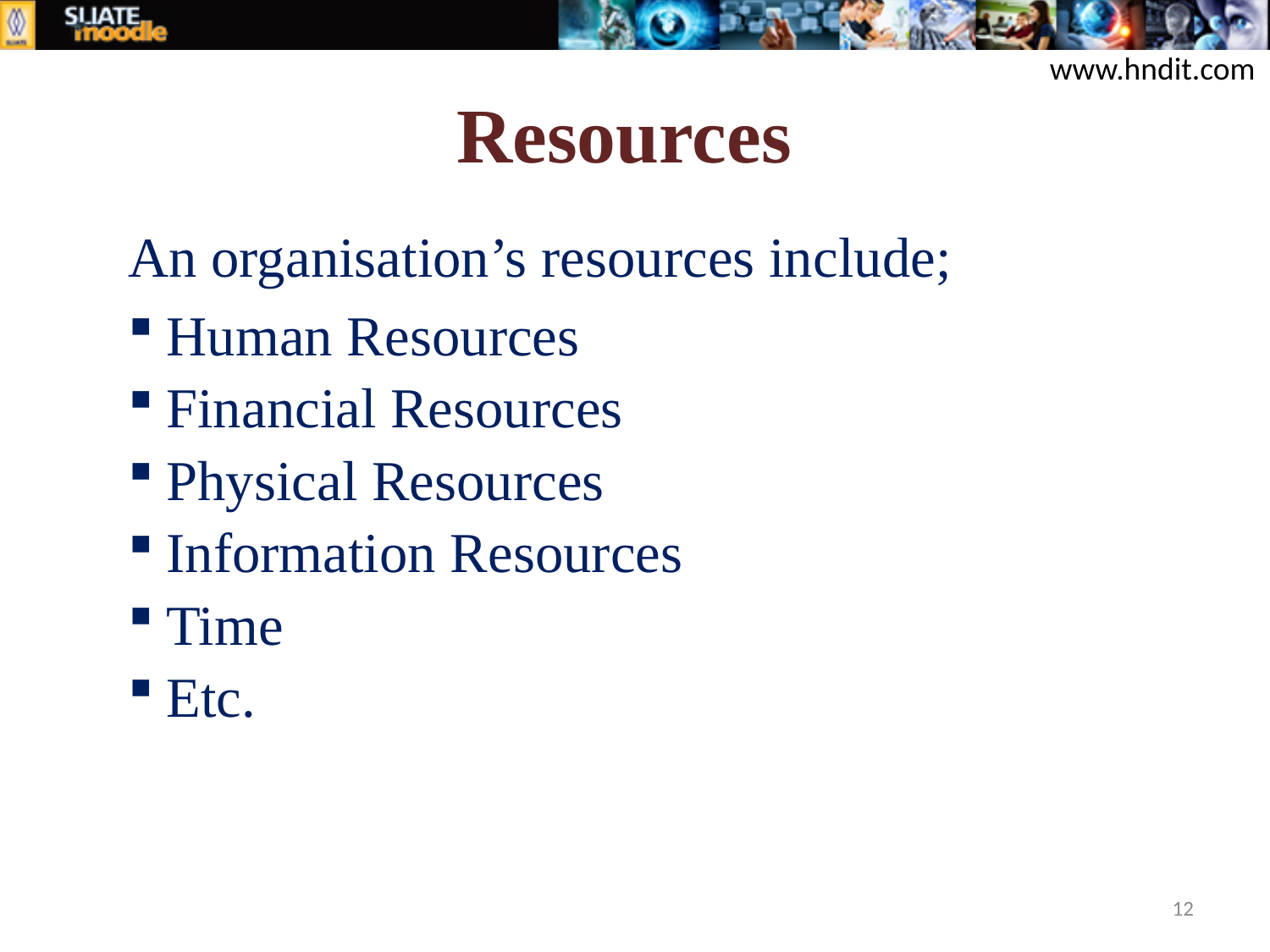

www.hndit.com
# Resources
An organisation’s resources include;
Human Resources
Financial Resources
Physical Resources
Information Resources
Time
Etc.

12